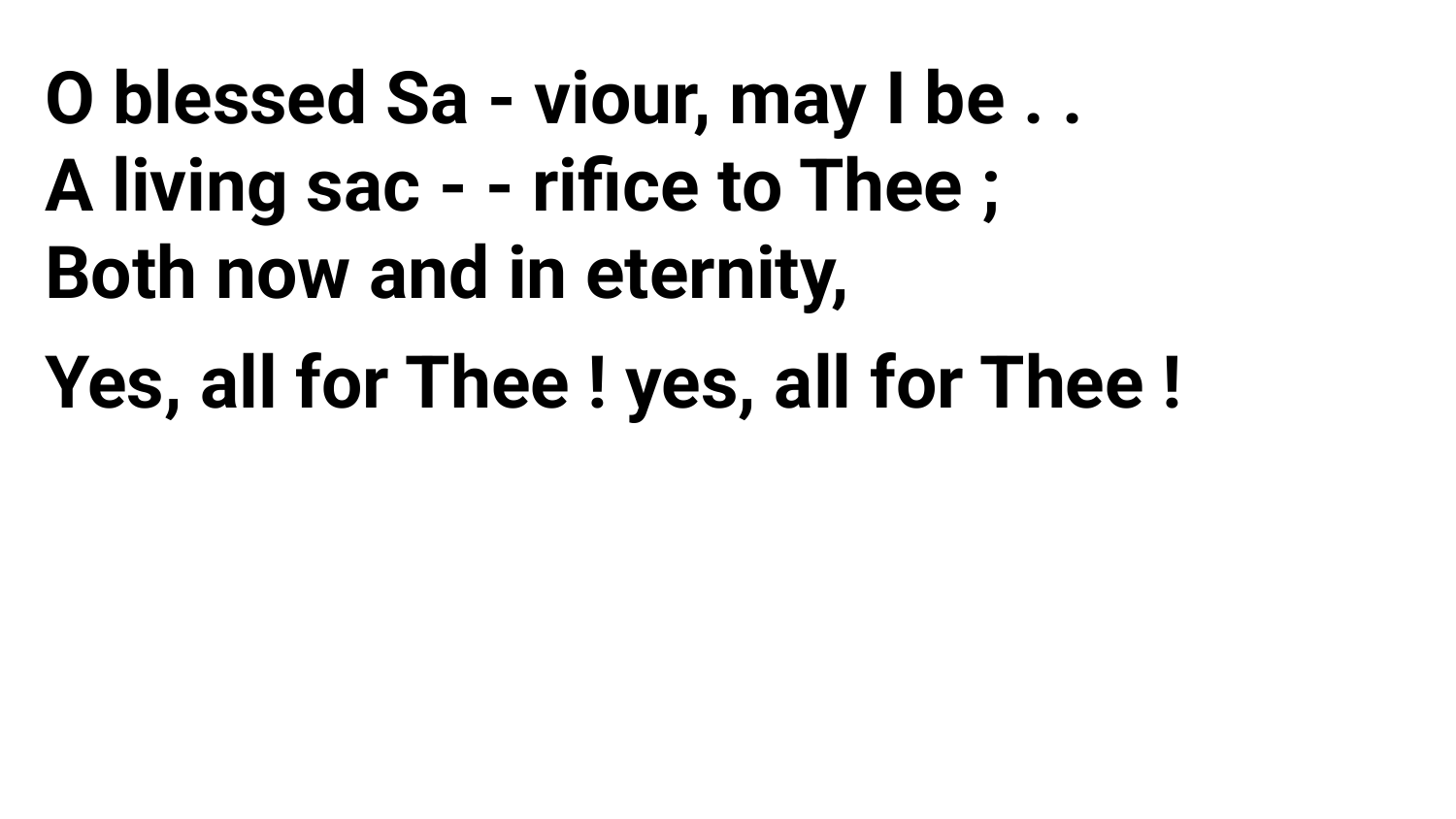

O blessed Sa - viour, may I be . .
A living sac - - rifice to Thee ;
Both now and in eternity,
Yes, all for Thee ! yes, all for Thee !